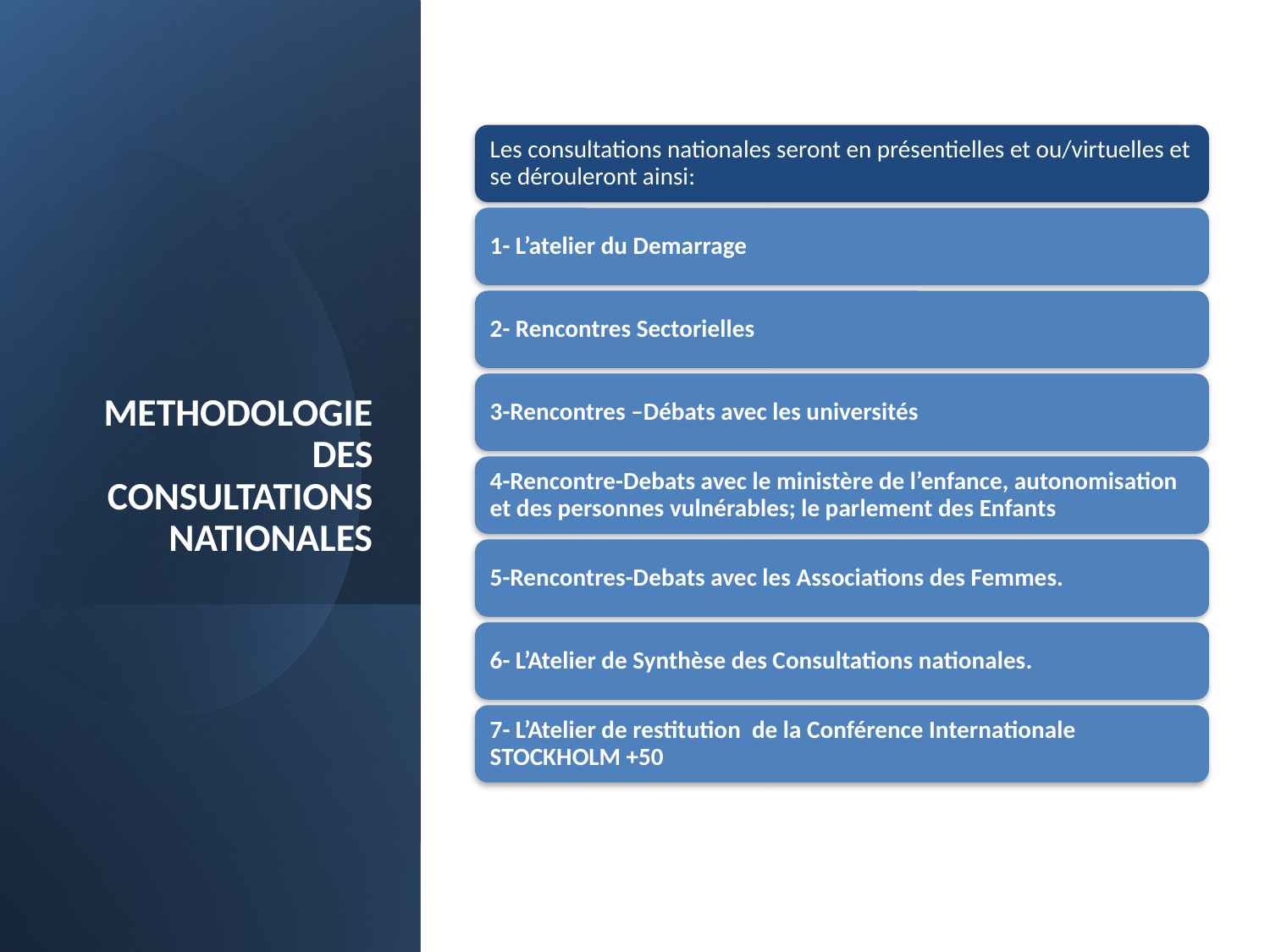

Les consultations nationales seront en présentielles et ou/virtuelles et se dérouleront ainsi:
1- L’atelier du Demarrage
2- Rencontres Sectorielles
3-Rencontres –Débats avec les universités
4-Rencontre-Debats avec le ministère de l’enfance, autonomisation et des personnes vulnérables; le parlement des Enfants
5-Rencontres-Debats avec les Associations des Femmes.
6- L’Atelier de Synthèse des Consultations nationales.
7- L’Atelier de restitution  de la Conférence Internationale STOCKHOLM +50

# METHODOLOGIE DES CONSULTATIONS NATIONALES